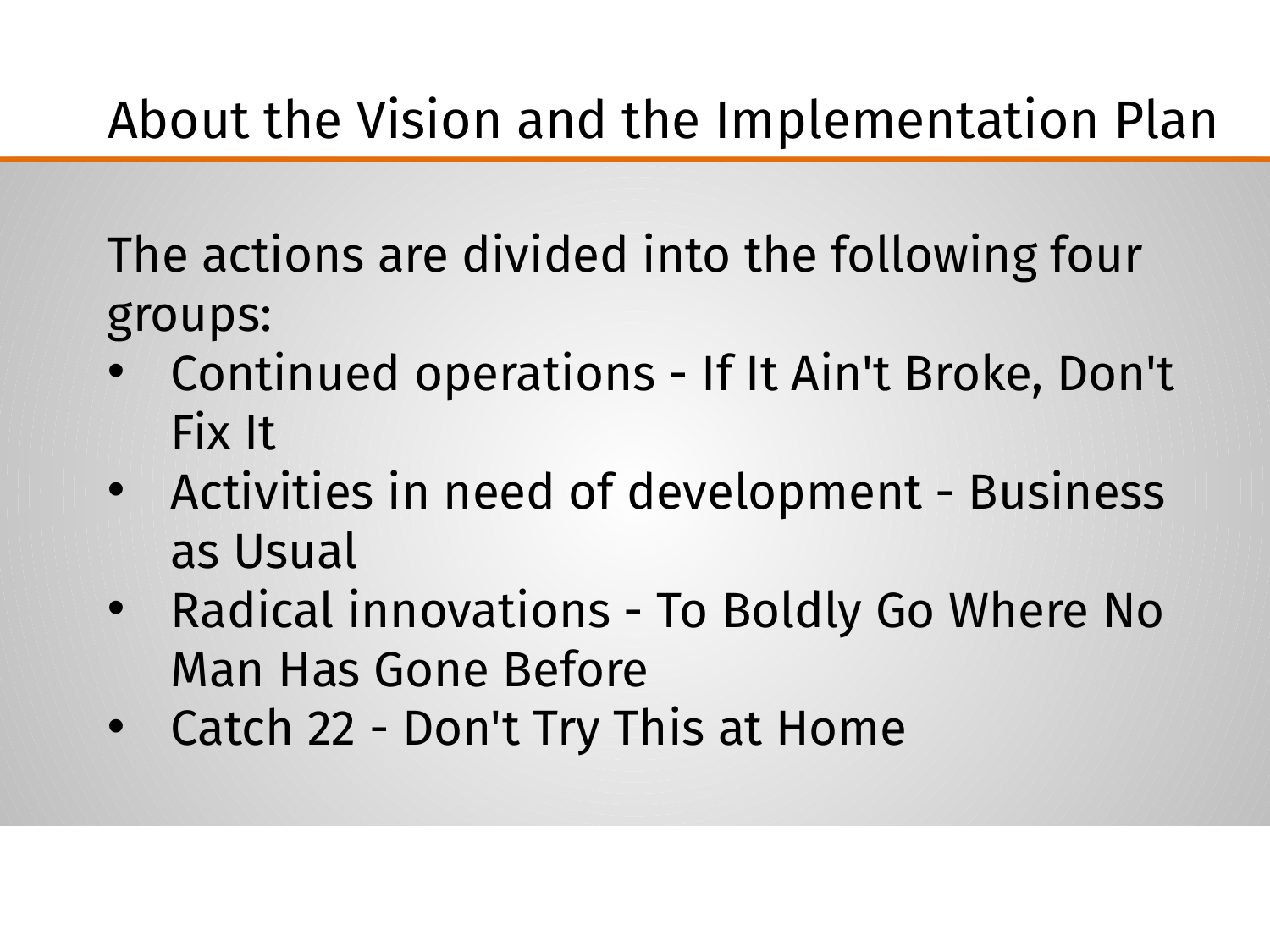

About the Vision and the Implementation Plan

The actions are divided into the following four groups:
Continued operations - If It Ain't Broke, Don't Fix It
Activities in need of development - Business as Usual
Radical innovations - To Boldly Go Where No Man Has Gone Before
Catch 22 - Don't Try This at Home